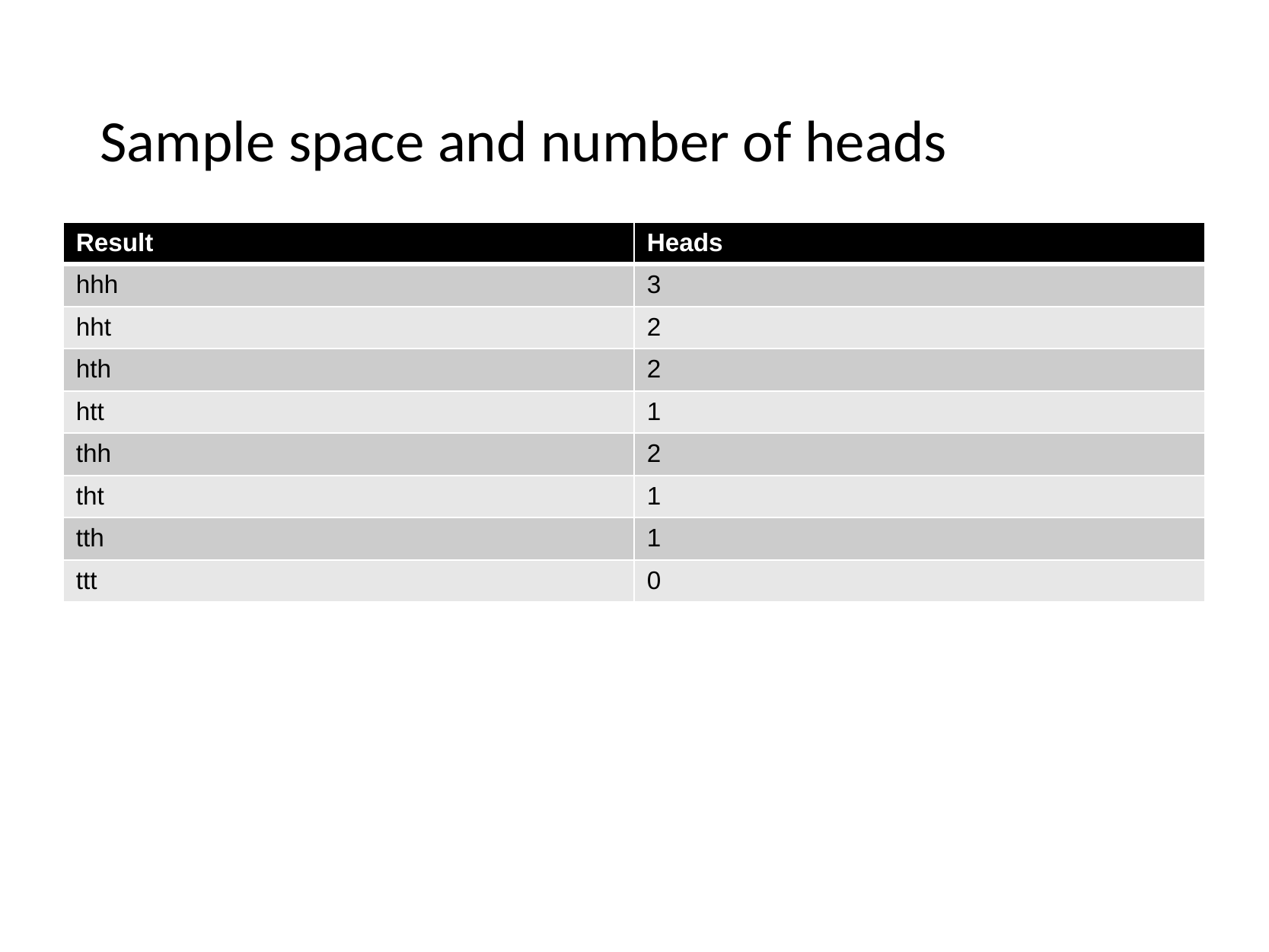

# Sample space and number of heads
| Result | Heads |
| --- | --- |
| hhh | 3 |
| hht | 2 |
| hth | 2 |
| htt | 1 |
| thh | 2 |
| tht | 1 |
| tth | 1 |
| ttt | 0 |